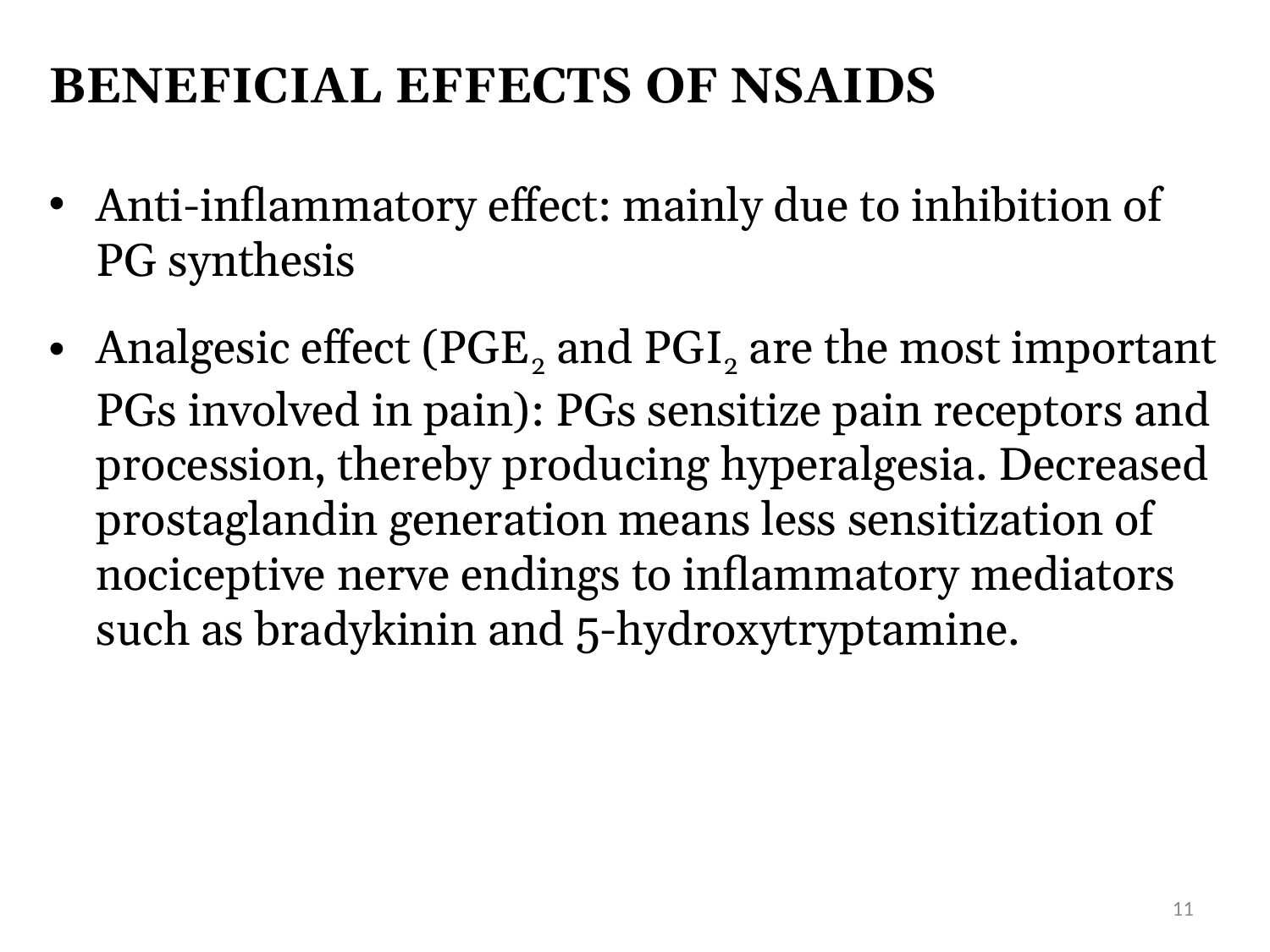

# BENEFICIAL EFFECTS of NSAIDs
Anti-inflammatory effect: mainly due to inhibition of PG synthesis
Analgesic effect (PGE2 and PGI2 are the most important PGs involved in pain): PGs sensitize pain receptors and procession, thereby producing hyperalgesia. Decreased prostaglandin generation means less sensitization of nociceptive nerve endings to inflammatory mediators such as bradykinin and 5-hydroxytryptamine.
11